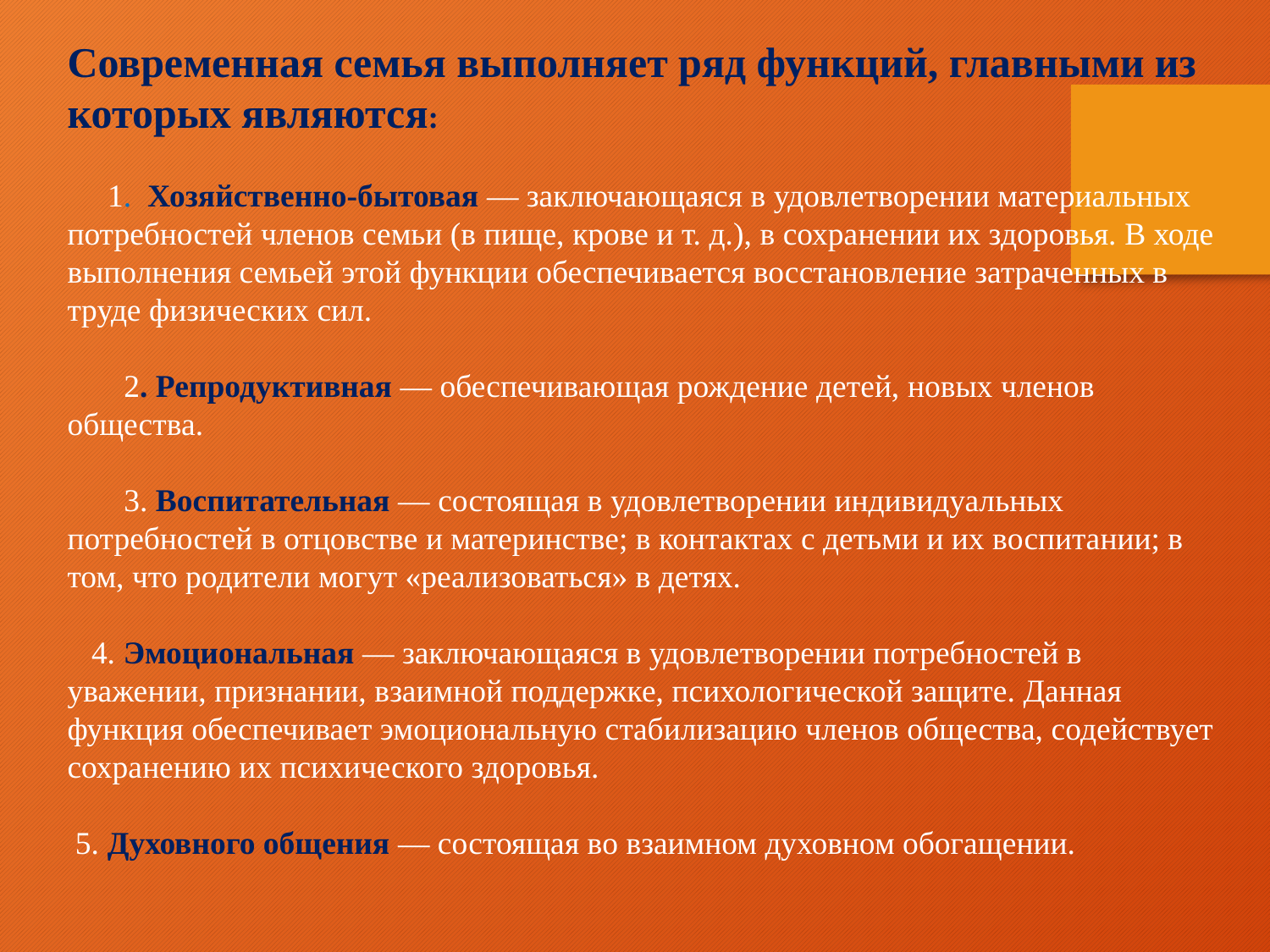

Современная семья выполняет ряд функций, главными из которых являются:
    
     1.  Хозяйственно-бытовая — заключающаяся в удовлетворении материальных потребностей членов семьи (в пище, крове и т. д.), в сохранении их здоровья. В ходе выполнения семьей этой функции обеспечивается восстановление затраченных в труде физических сил.
       2. Репродуктивная — обеспечивающая рождение детей, новых членов общества.

       3. Воспитательная — состоящая в удовлетворении индивидуальных потребностей в отцовстве и материнстве; в контактах с детьми и их воспитании; в том, что родители могут «реализоваться» в детях.
    
   4. Эмоциональная — заключающаяся в удовлетворении потребностей в уважении, признании, взаимной поддержке, психологической защите. Данная функция обеспечивает эмоциональную стабилизацию членов общества, содействует сохранению их психического здоровья.
    
 5. Духовного общения — состоящая во взаимном духовном обогащении.